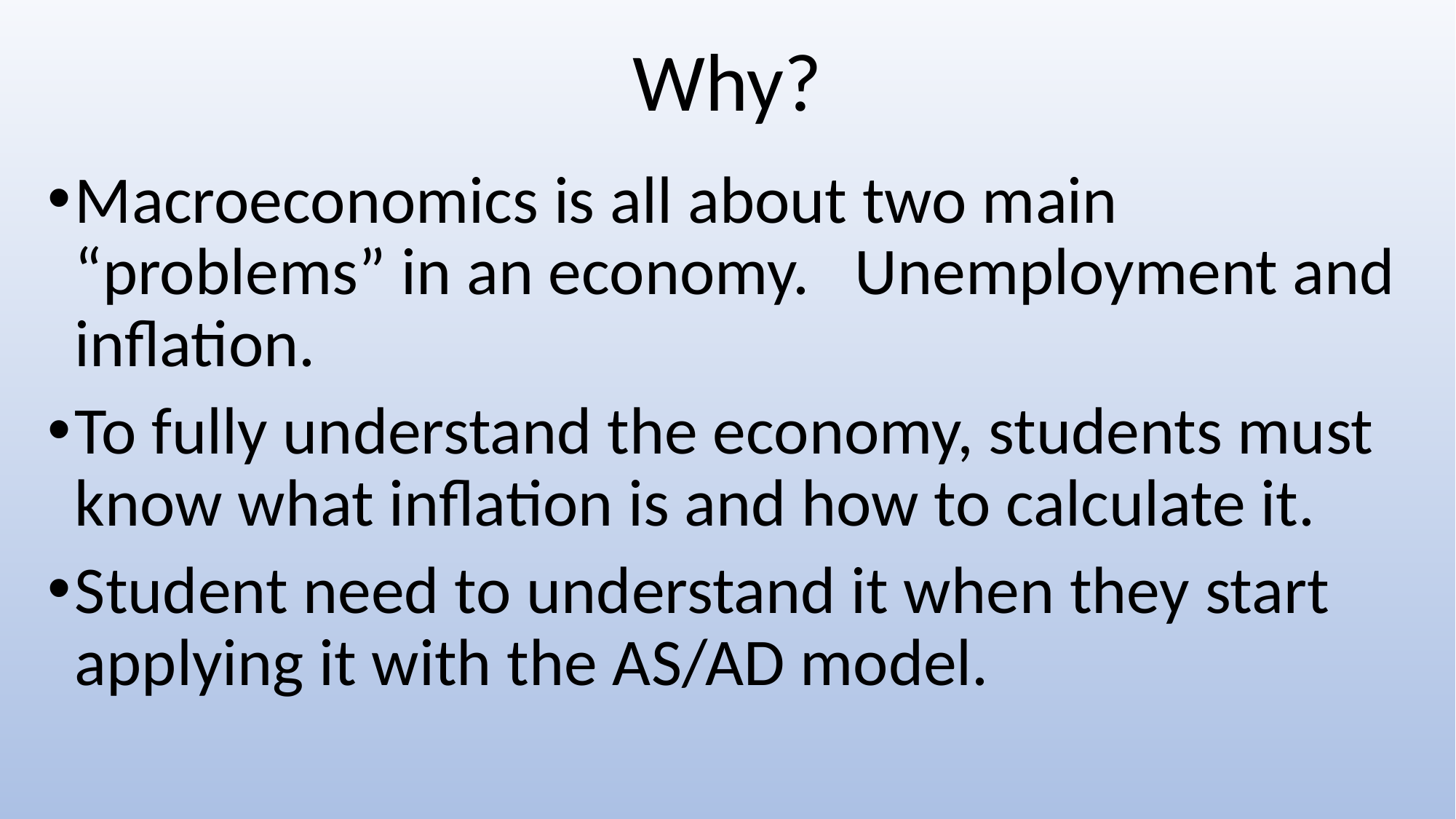

# Why?
Macroeconomics is all about two main “problems” in an economy.   Unemployment and inflation.
To fully understand the economy, students must know what inflation is and how to calculate it.
Student need to understand it when they start applying it with the AS/AD model.